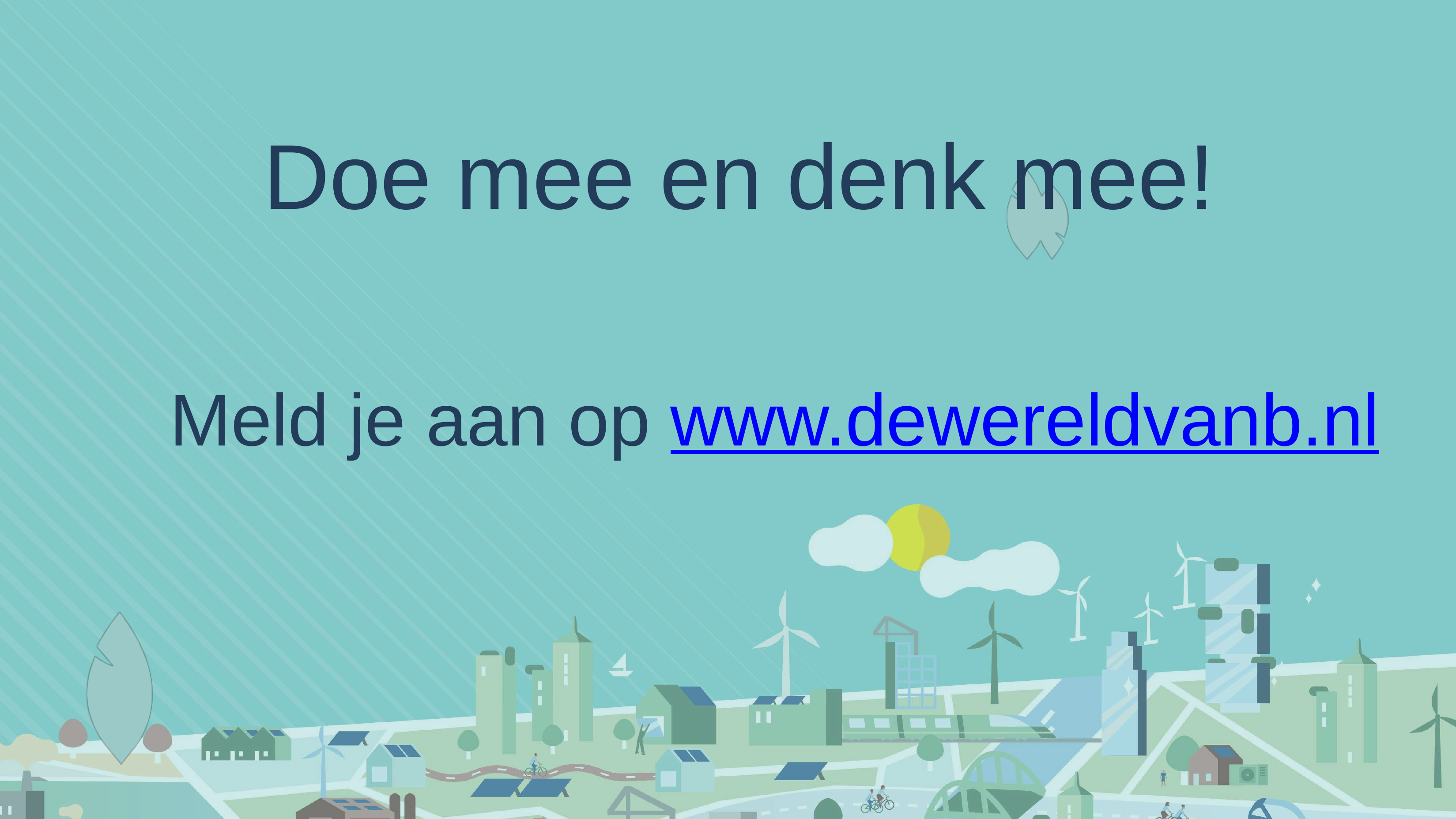

Doe mee en denk mee!
Meld je aan op www.dewereldvanb.nl